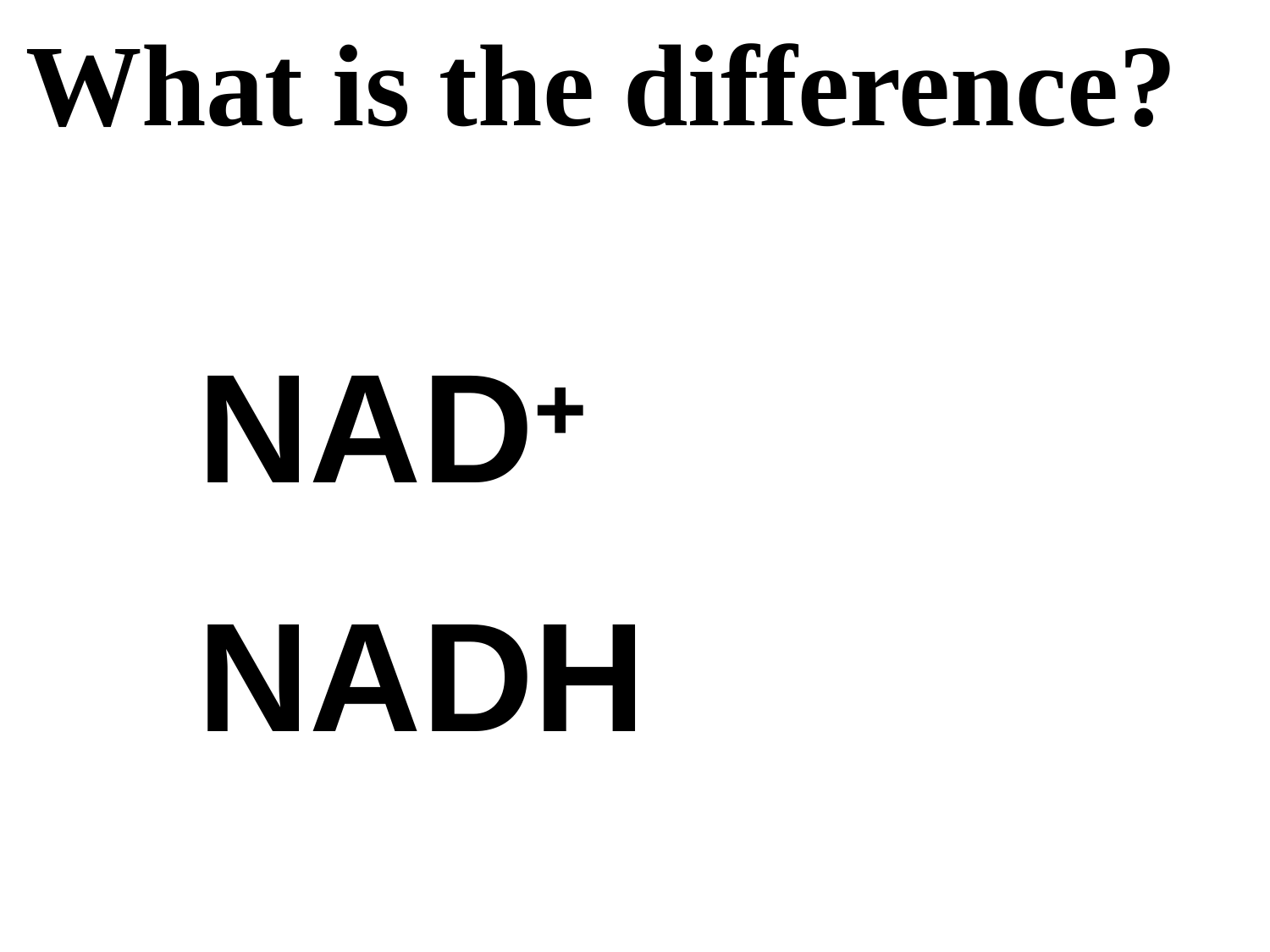

# What is the difference?
NAD+
NADH